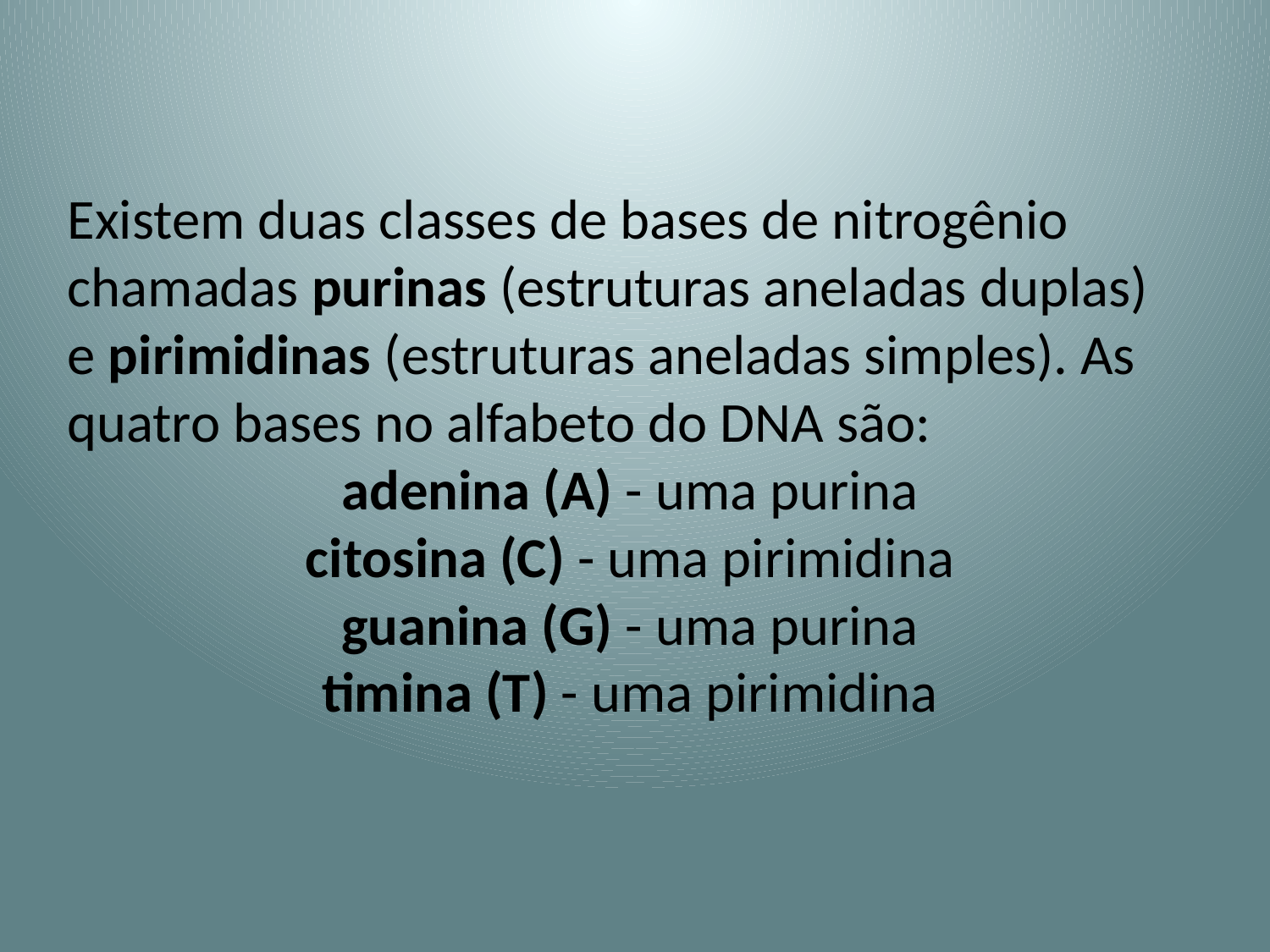

Existem duas classes de bases de nitrogênio chamadas purinas (estruturas aneladas duplas) e pirimidinas (estruturas aneladas simples). As quatro bases no alfabeto do DNA são:
adenina (A) - uma purina
citosina (C) - uma pirimidina
guanina (G) - uma purina
timina (T) - uma pirimidina